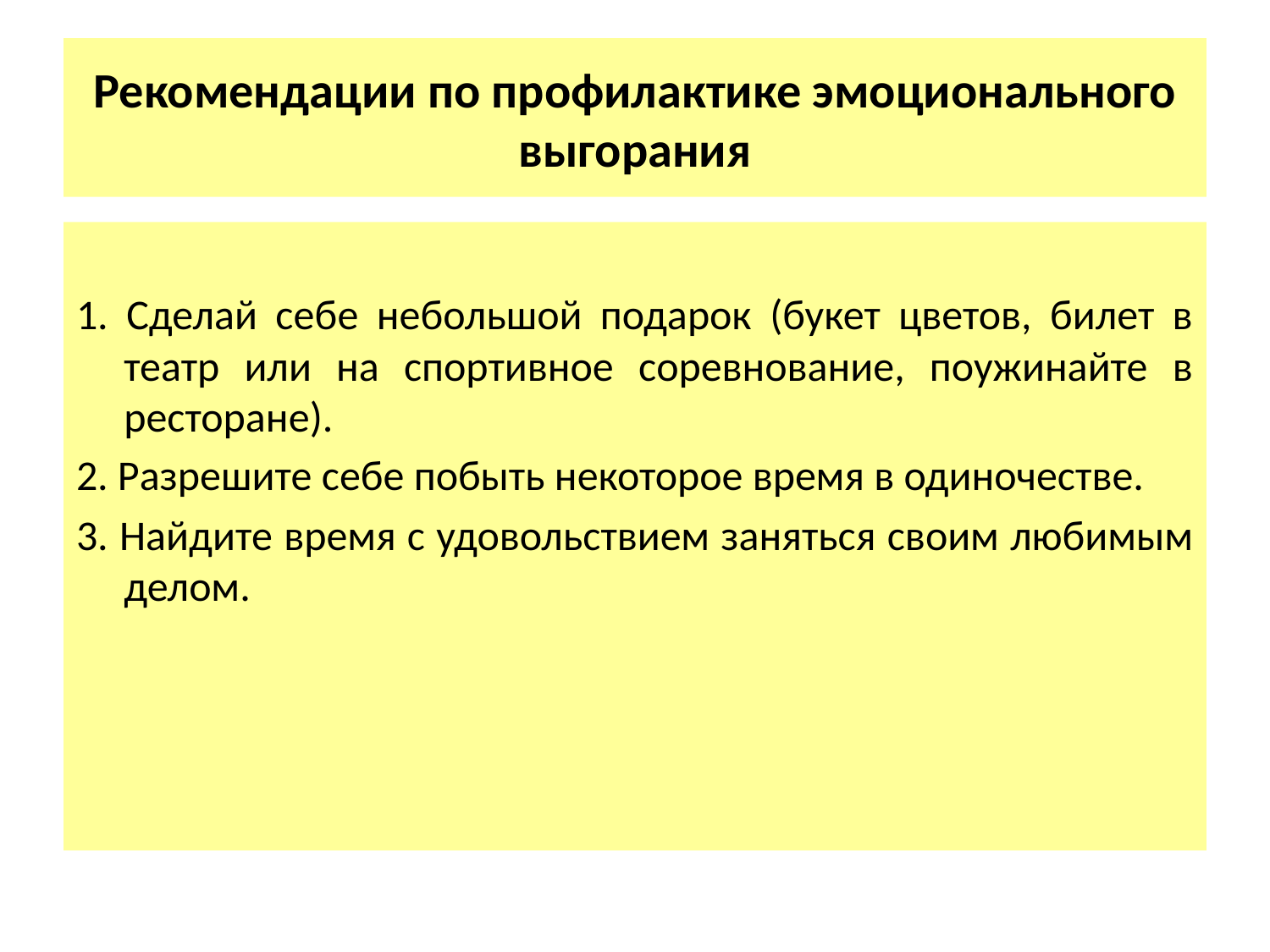

# Рекомендации по профилактике эмоционального выгорания

1. Сделай себе небольшой подарок (букет цветов, билет в театр или на спортивное соревнование, поужинайте в ресторане).
2. Разрешите себе побыть некоторое время в одиночестве.
3. Найдите время с удовольствием заняться своим любимым делом.